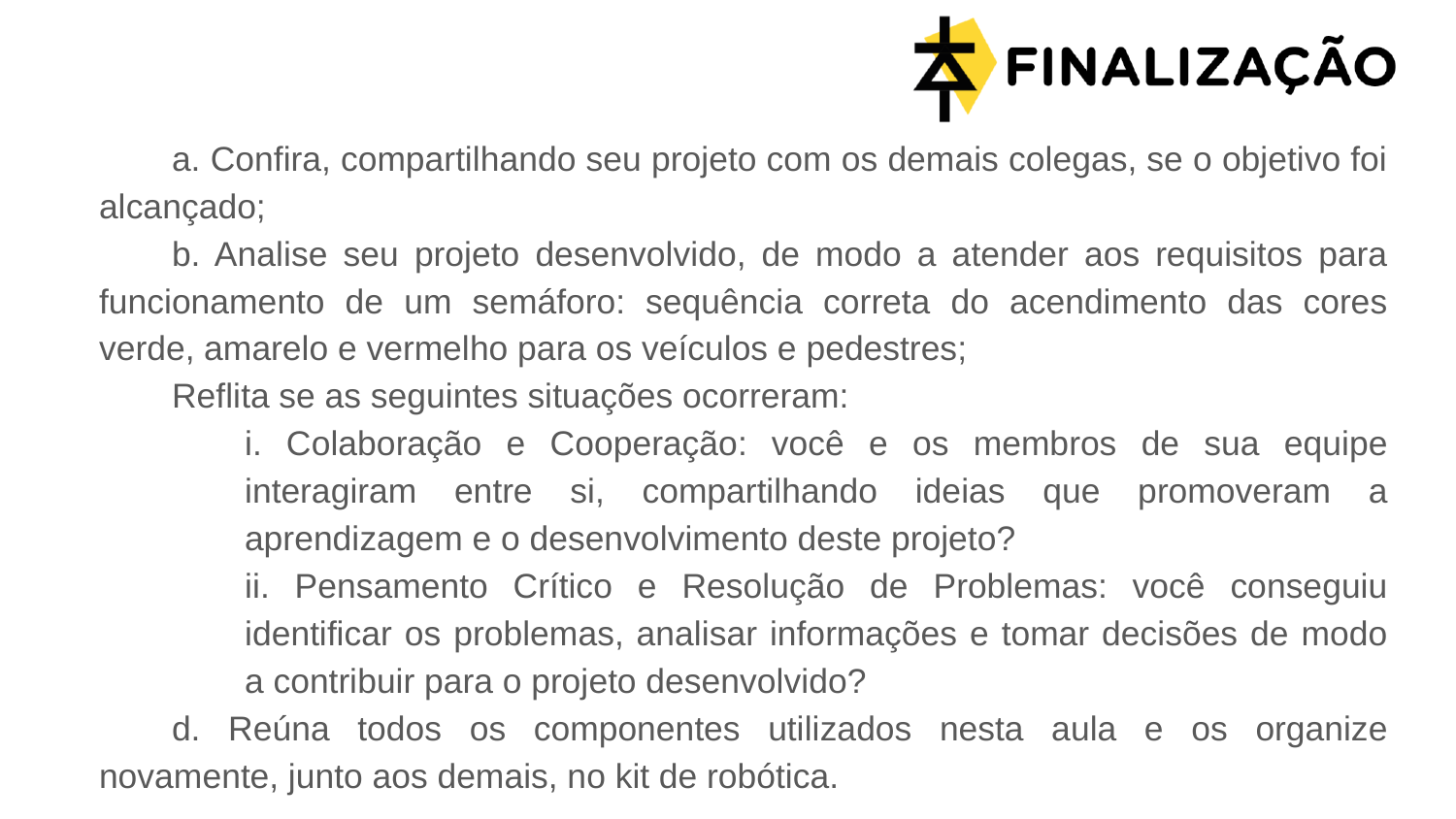

a. Confira, compartilhando seu projeto com os demais colegas, se o objetivo foi alcançado;
b. Analise seu projeto desenvolvido, de modo a atender aos requisitos para funcionamento de um semáforo: sequência correta do acendimento das cores verde, amarelo e vermelho para os veículos e pedestres;
Reflita se as seguintes situações ocorreram:
i. Colaboração e Cooperação: você e os membros de sua equipe interagiram entre si, compartilhando ideias que promoveram a aprendizagem e o desenvolvimento deste projeto?
ii. Pensamento Crítico e Resolução de Problemas: você conseguiu identificar os problemas, analisar informações e tomar decisões de modo a contribuir para o projeto desenvolvido?
d. Reúna todos os componentes utilizados nesta aula e os organize novamente, junto aos demais, no kit de robótica.